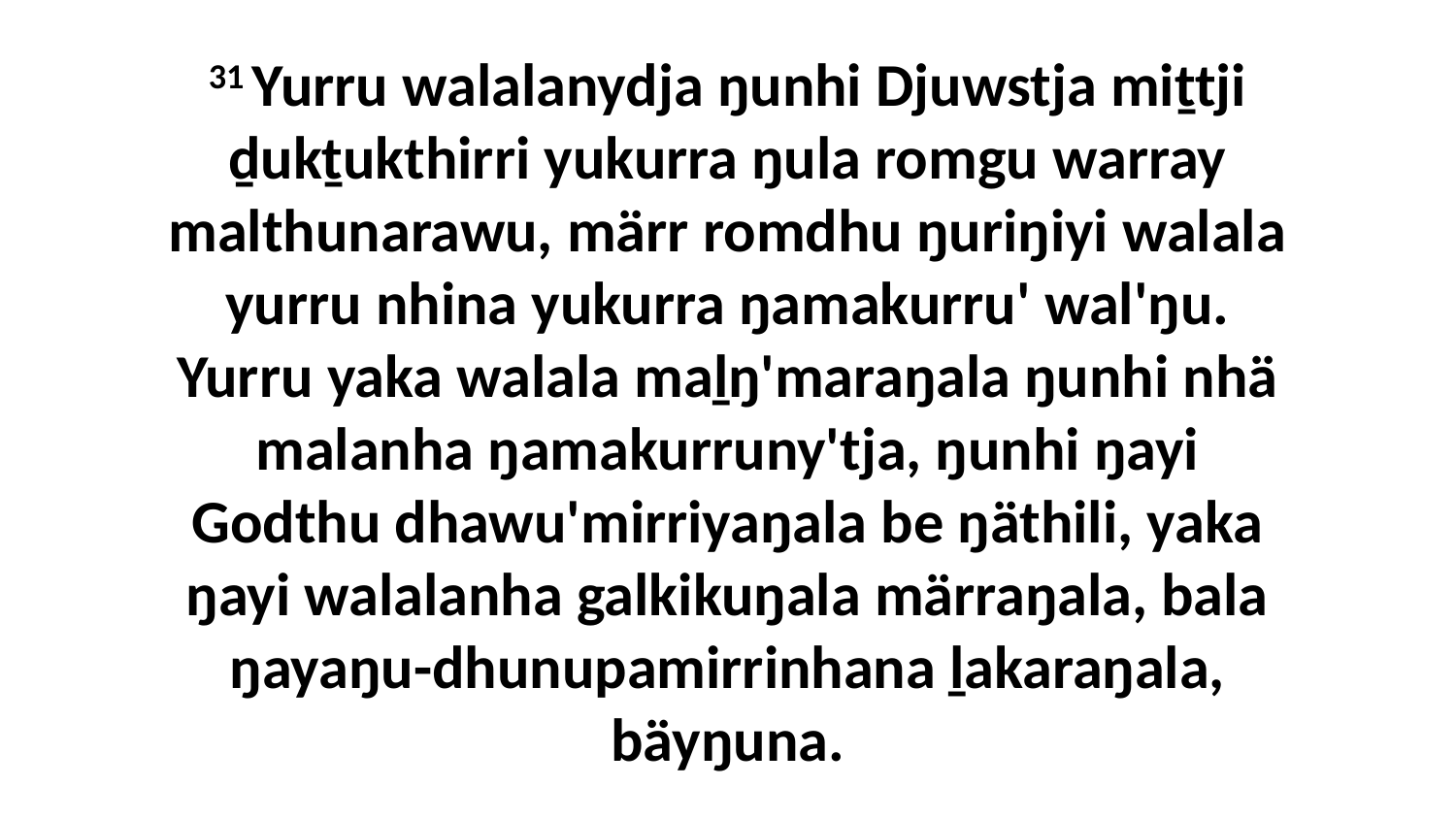

31 Yurru walalanydja ŋunhi Djuwstja miṯtji ḏukṯukthirri yukurra ŋula romgu warray malthunarawu, märr romdhu ŋuriŋiyi walala yurru nhina yukurra ŋamakurru' wal'ŋu. Yurru yaka walala maḻŋ'maraŋala ŋunhi nhä malanha ŋamakurruny'tja, ŋunhi ŋayi Godthu dhawu'mirriyaŋala be ŋäthili, yaka ŋayi walalanha galkikuŋala märraŋala, bala ŋayaŋu-dhunupamirrinhana ḻakaraŋala, bäyŋuna.